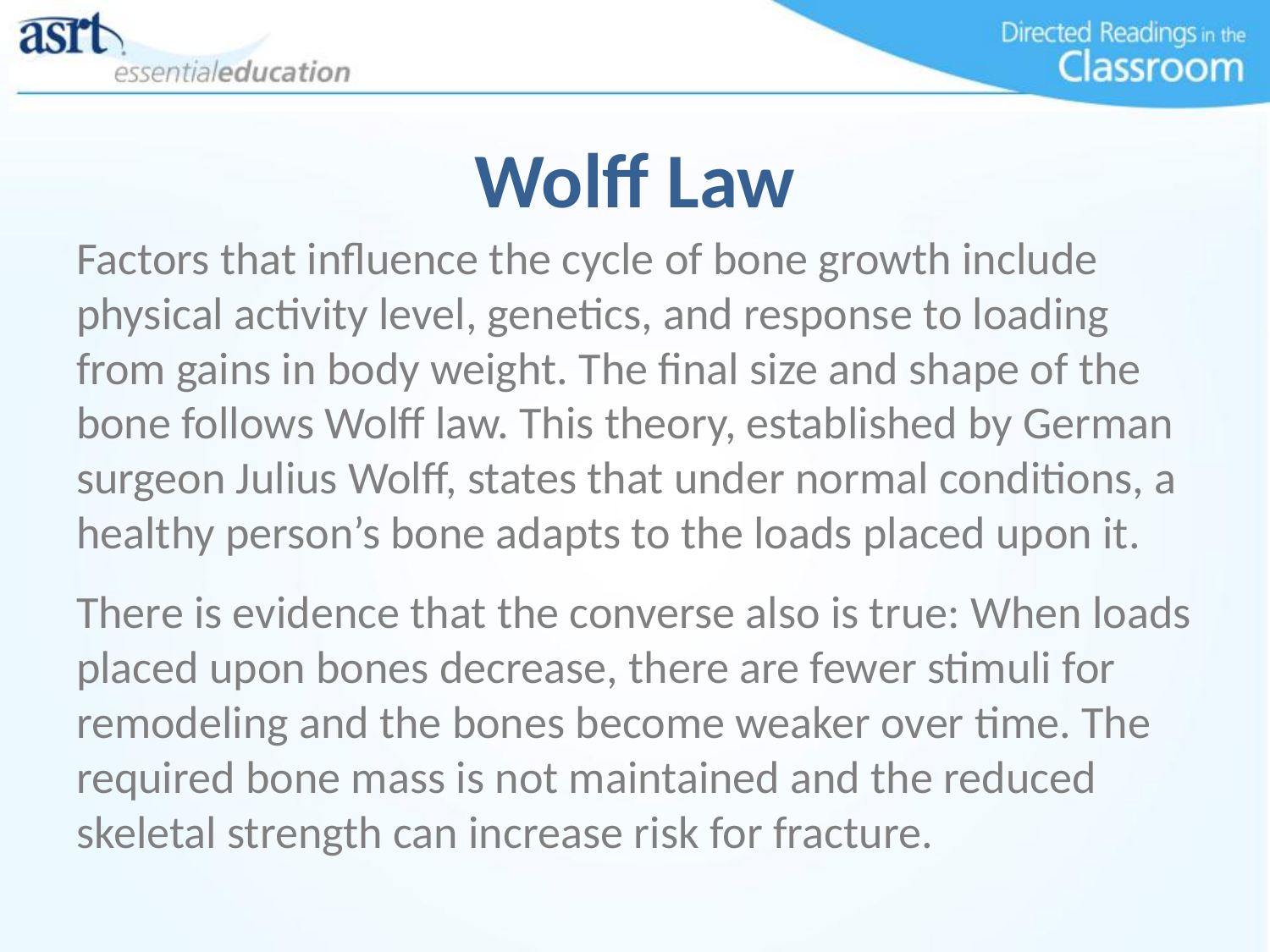

# Wolff Law
Factors that influence the cycle of bone growth include physical activity level, genetics, and response to loading from gains in body weight. The final size and shape of the bone follows Wolff law. This theory, established by German surgeon Julius Wolff, states that under normal conditions, a healthy person’s bone adapts to the loads placed upon it.
There is evidence that the converse also is true: When loads placed upon bones decrease, there are fewer stimuli for remodeling and the bones become weaker over time. The required bone mass is not maintained and the reduced skeletal strength can increase risk for fracture.